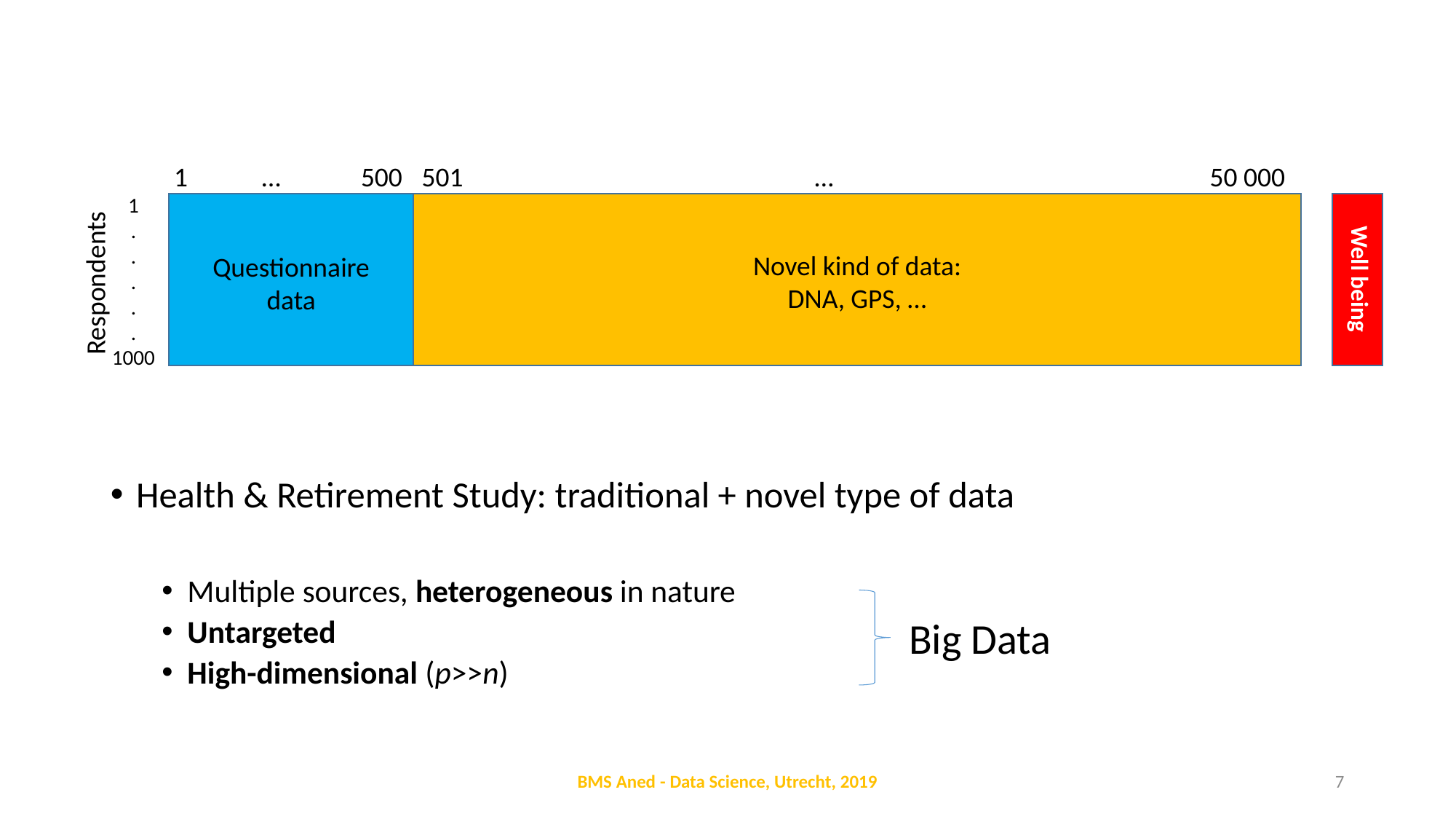

501                                                         …                                                             50 000

Novel kind of data:
DNA, GPS, …
Respondents

Well being
1
.
.
.
.
.
1000

Questionnaire
data
1            …             500
Health & Retirement Study: traditional + novel type of data

Multiple sources, heterogeneous in nature
Untargeted
High-dimensional (p>>n)

Big Data
BMS Aned - Data Science, Utrecht, 2019
7